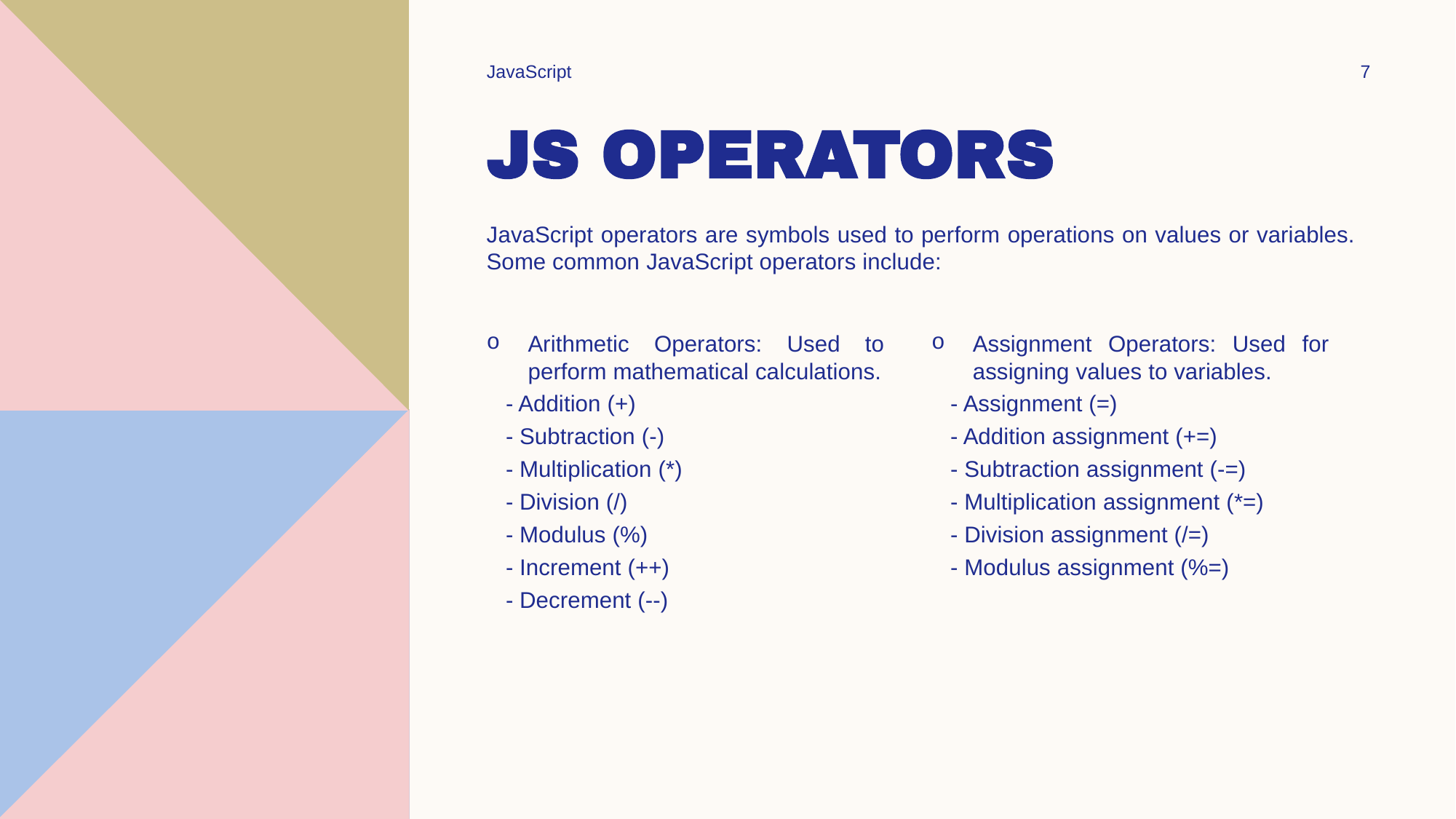

JavaScript
7
# Js operators
JavaScript operators are symbols used to perform operations on values or variables. Some common JavaScript operators include:
Assignment Operators: Used for assigning values to variables.
   - Assignment (=)
   - Addition assignment (+=)
   - Subtraction assignment (-=)
   - Multiplication assignment (*=)
   - Division assignment (/=)
   - Modulus assignment (%=)
Arithmetic Operators: Used to perform mathematical calculations.
   - Addition (+)
   - Subtraction (-)
   - Multiplication (*)
   - Division (/)
   - Modulus (%)
   - Increment (++)
   - Decrement (--)